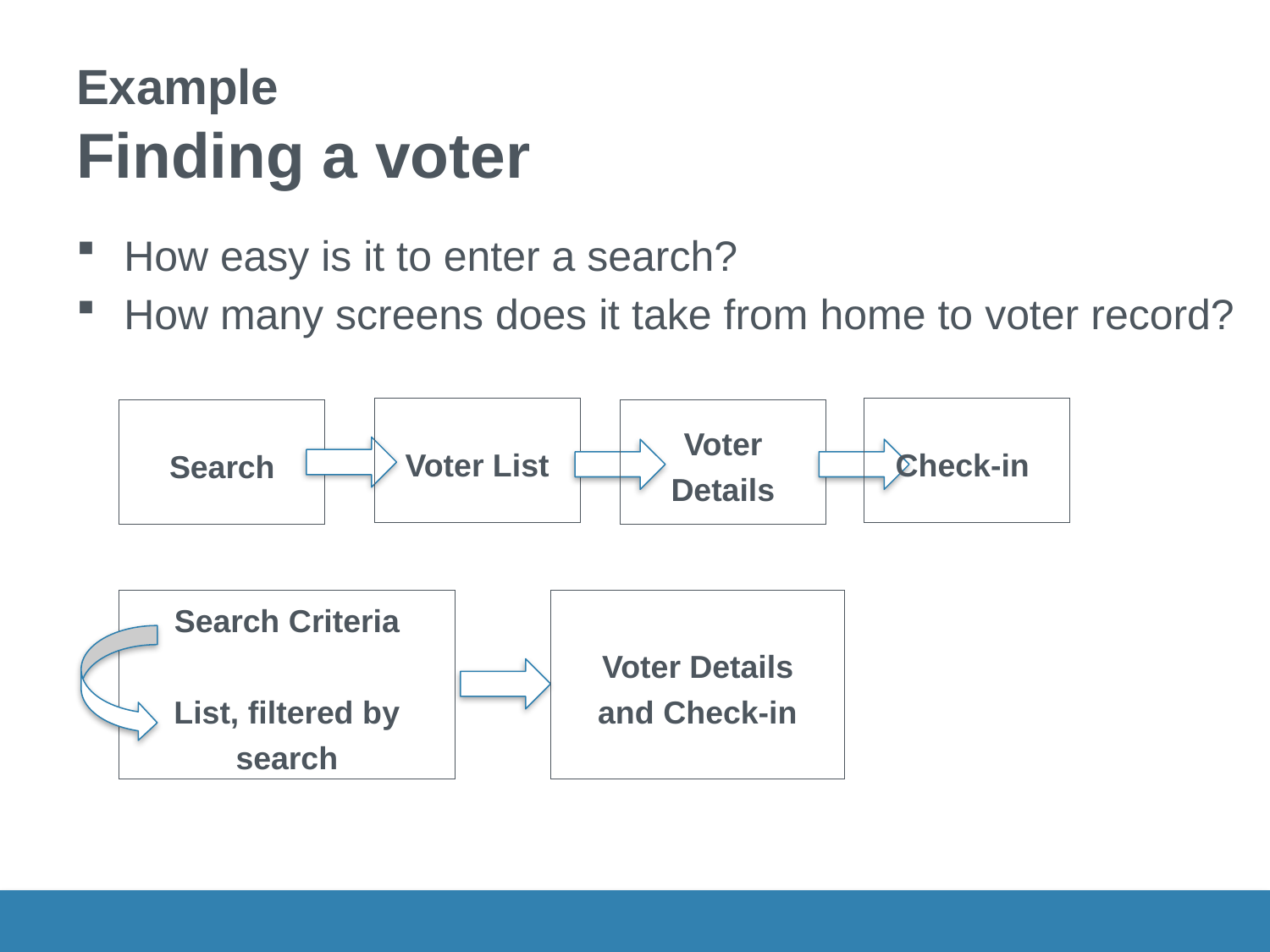

# Example Finding a voter
How easy is it to enter a search?
How many screens does it take from home to voter record?
Voter List
Check-in
Search
Voter Details

Voter Details
and Check-in
Search Criteria

List, filtered by search